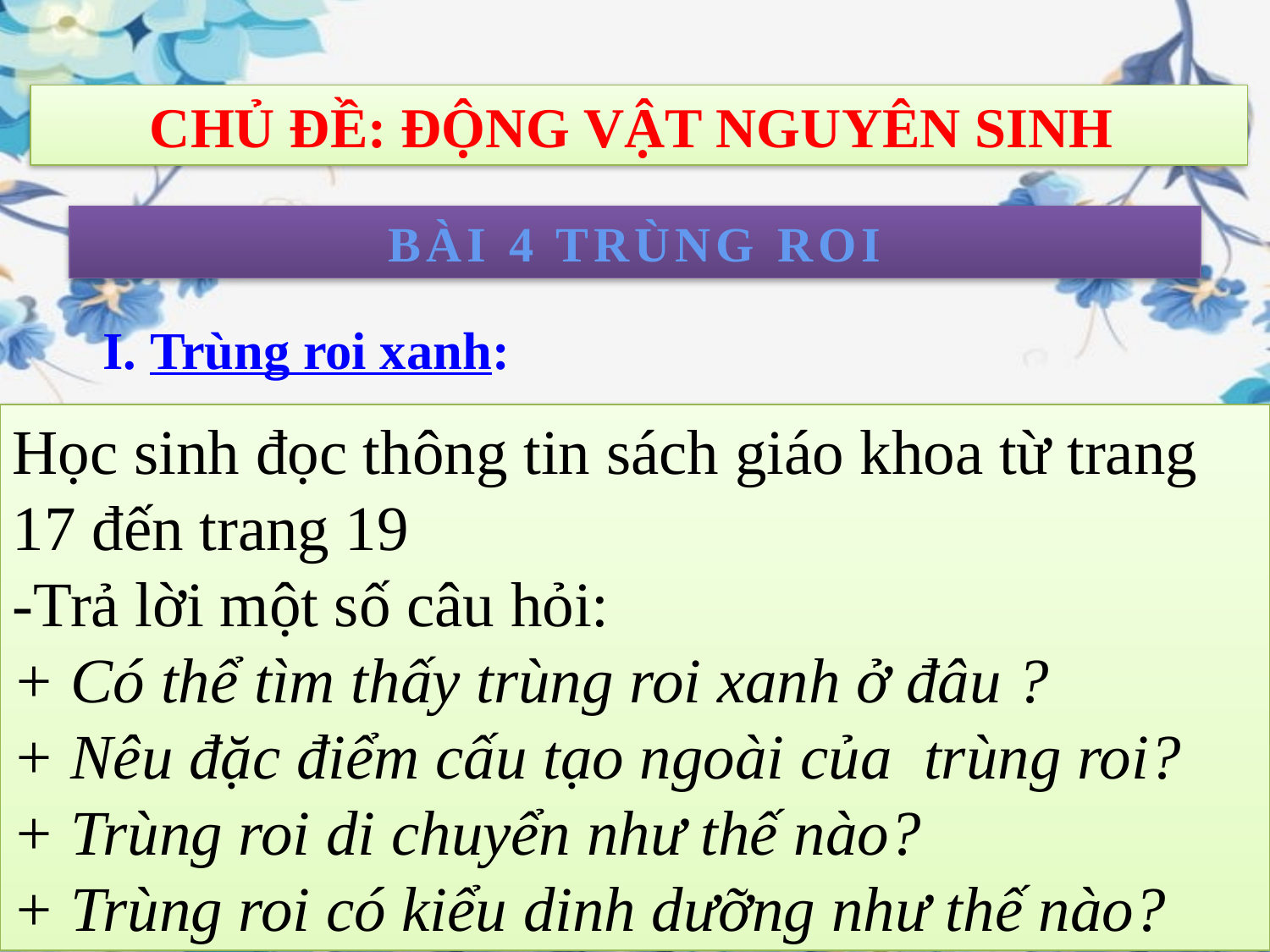

CHỦ ĐỀ: ĐỘNG VẬT NGUYÊN SINH
BÀI 4 TRÙNG ROI
I. Trùng roi xanh:
Học sinh đọc thông tin sách giáo khoa từ trang 17 đến trang 19
-Trả lời một số câu hỏi:
+ Có thể tìm thấy trùng roi xanh ở đâu ?
+ Nêu đặc điểm cấu tạo ngoài của  trùng roi?
+ Trùng roi di chuyển như thế nào?
+ Trùng roi có kiểu dinh dưỡng như thế nào?